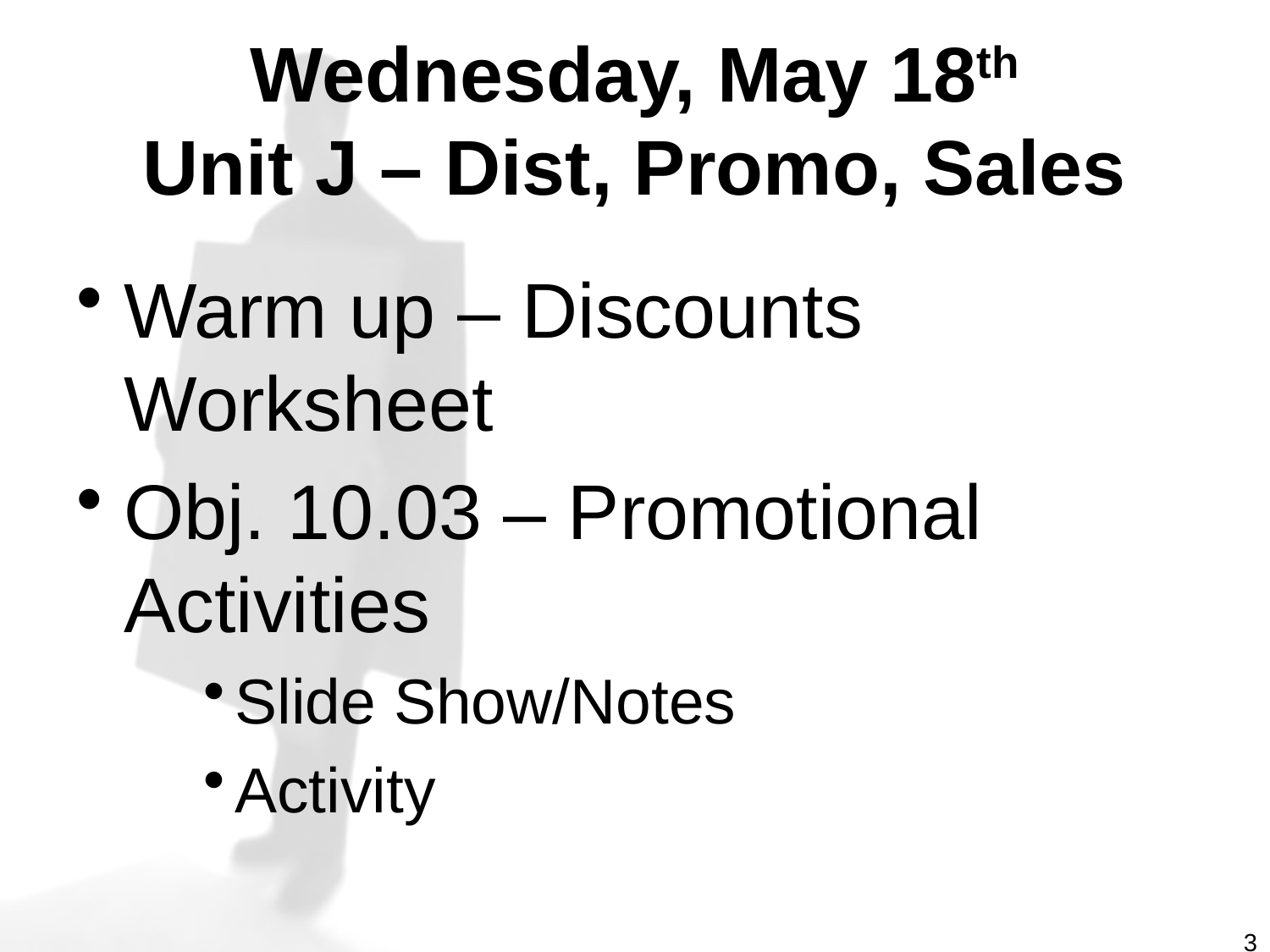

# Wednesday, May 18th Unit J – Dist, Promo, Sales
Warm up – Discounts Worksheet
Obj. 10.03 – Promotional Activities
Slide Show/Notes
Activity

3